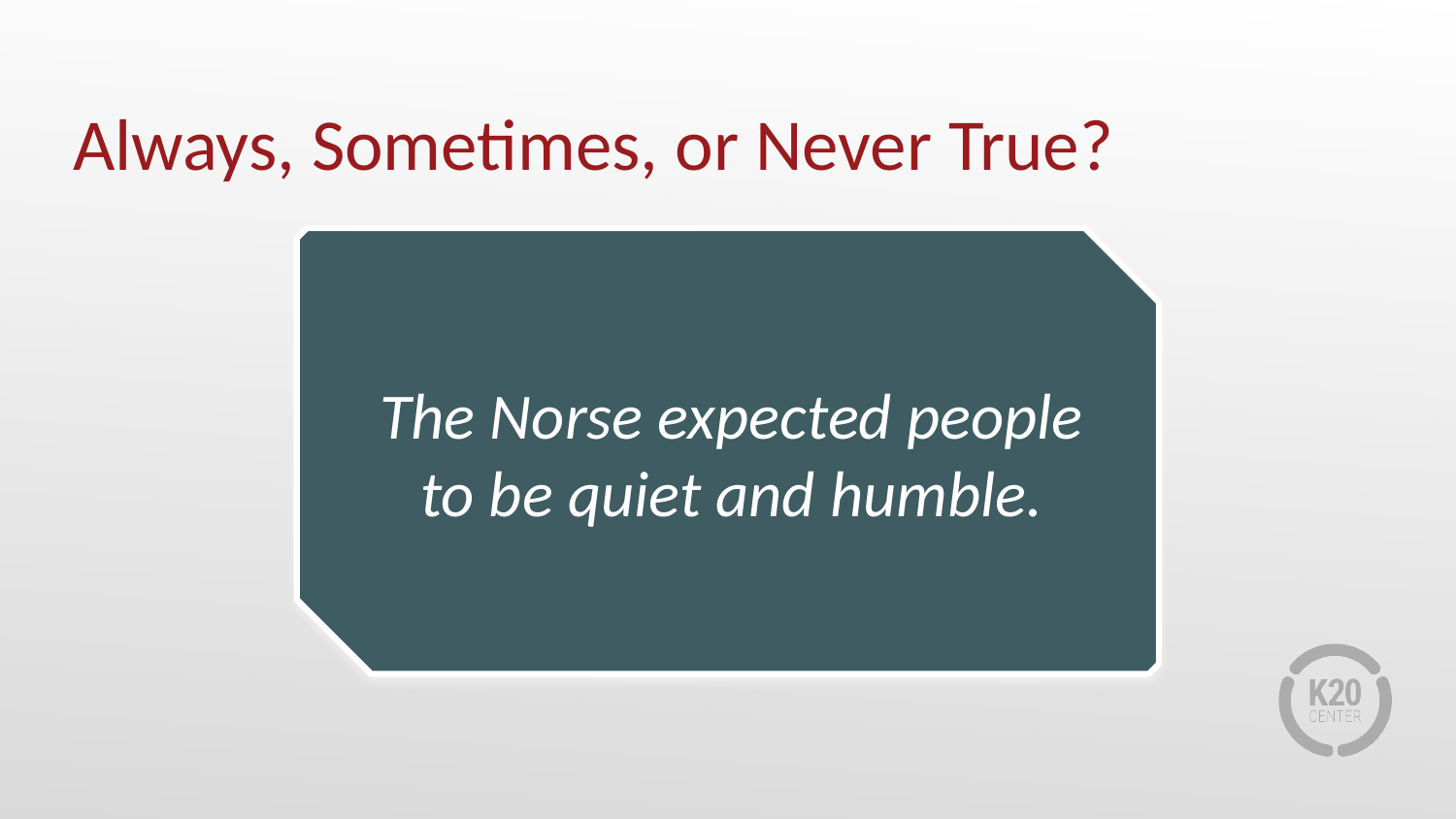

# Always, Sometimes, or Never True?

The Norse expected people
to be quiet and humble.